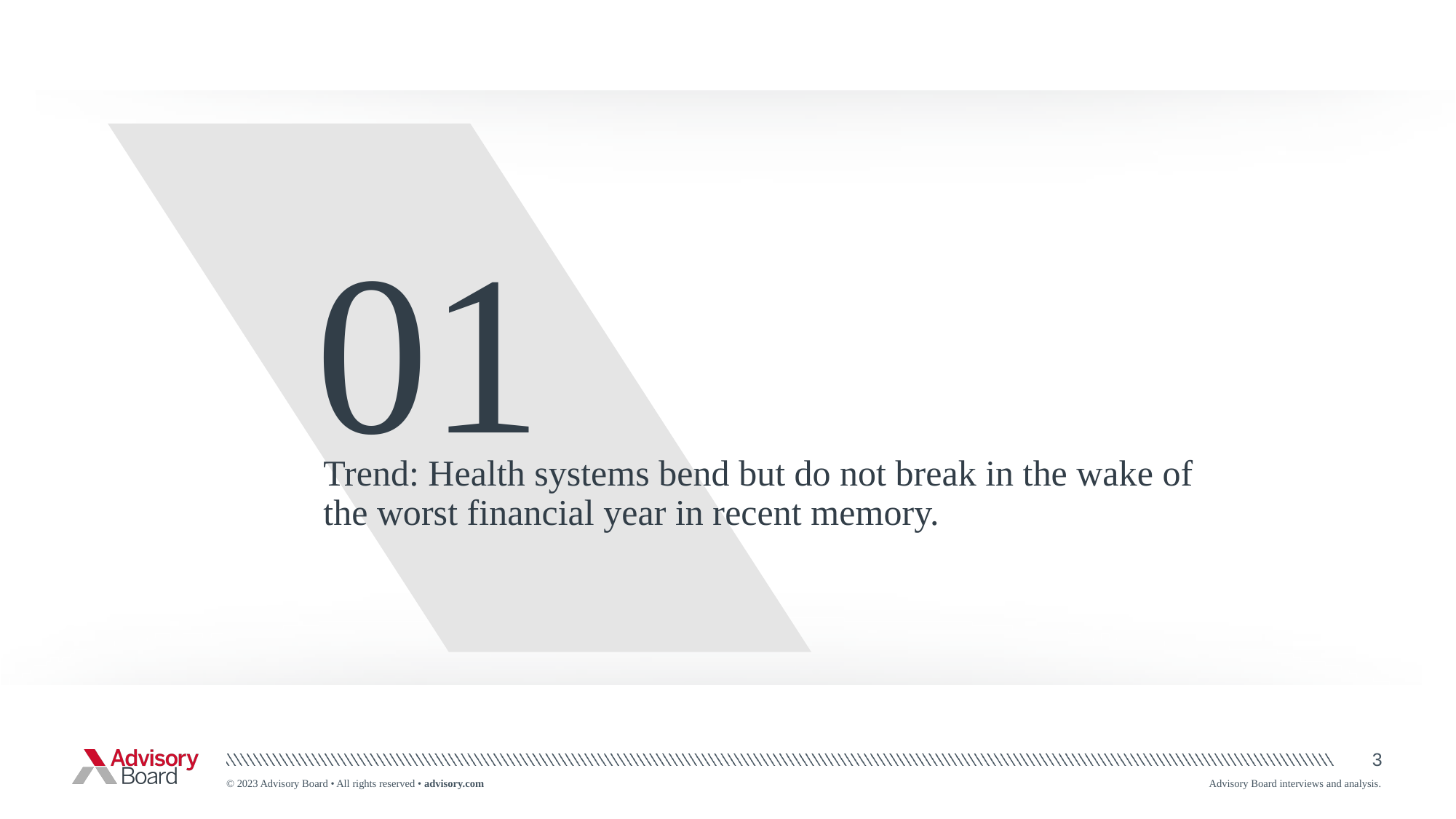

01
Trend: Health systems bend but do not break in the wake of the worst financial year in recent memory.